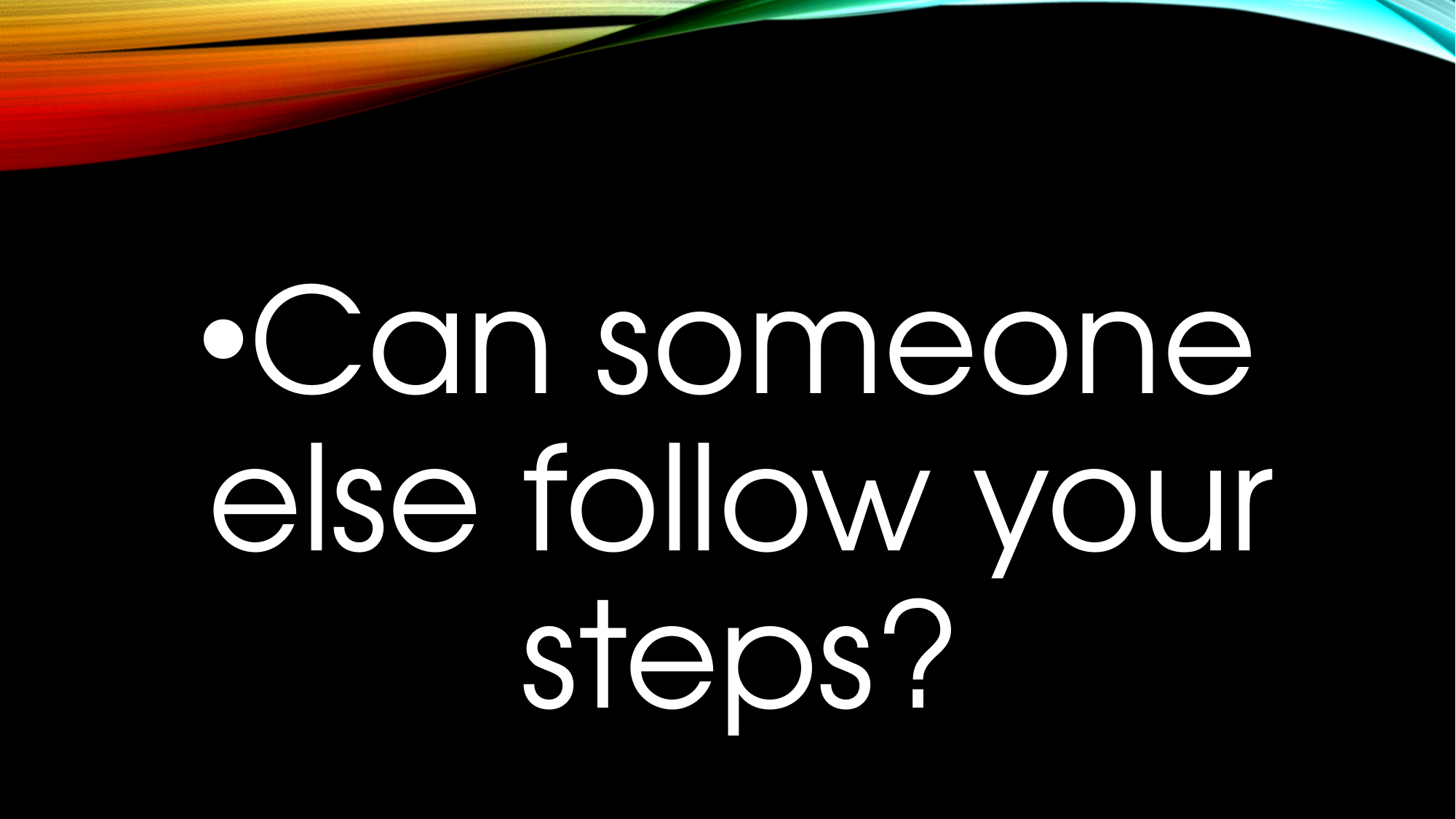

#
Can someone else follow your steps?